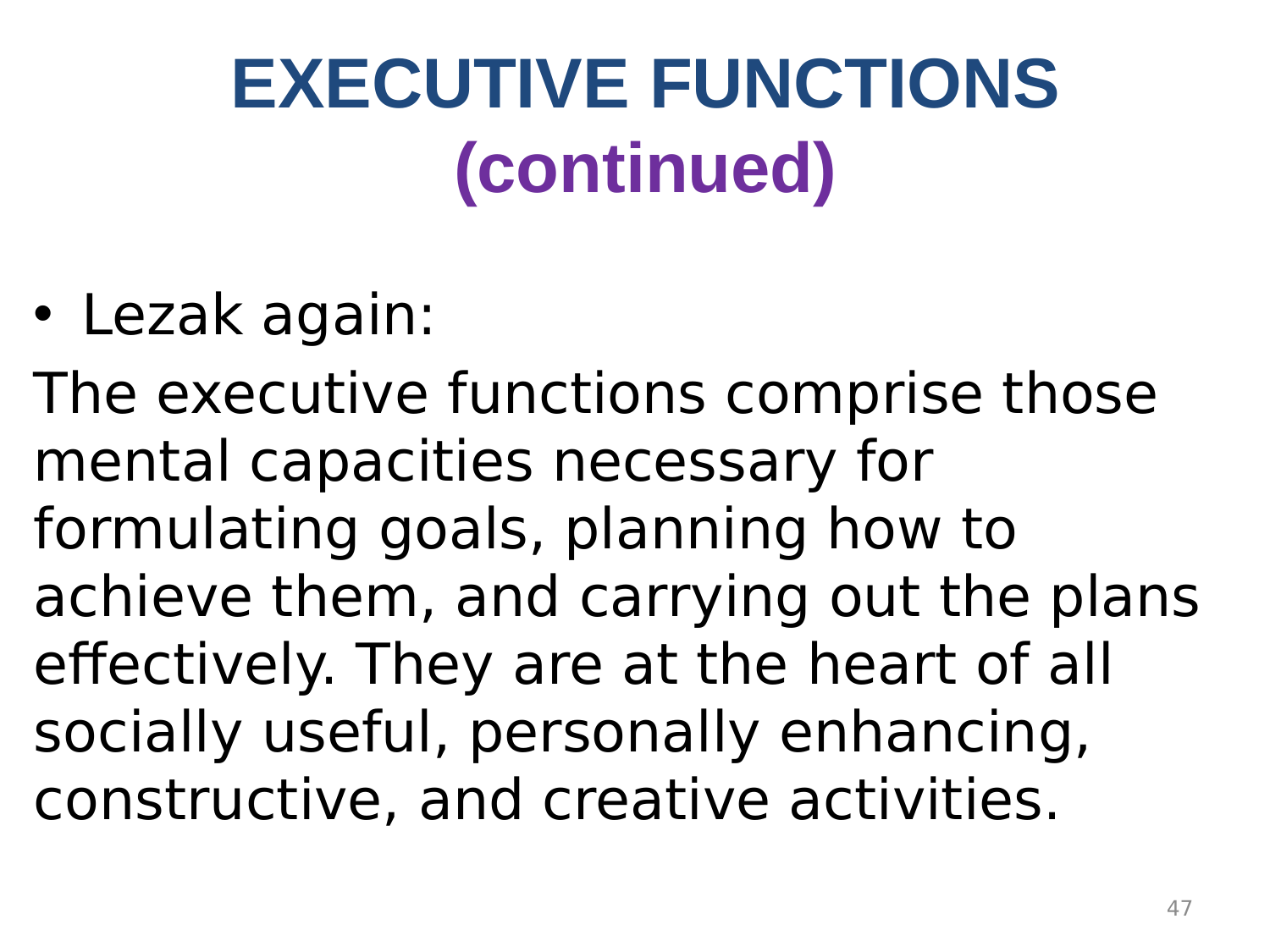

# EXECUTIVE FUNCTIONS (continued)

Lezak again:
The executive functions comprise those mental capacities necessary for formulating goals, planning how to achieve them, and carrying out the plans effectively. They are at the heart of all socially useful, personally enhancing, constructive, and creative activities.

47